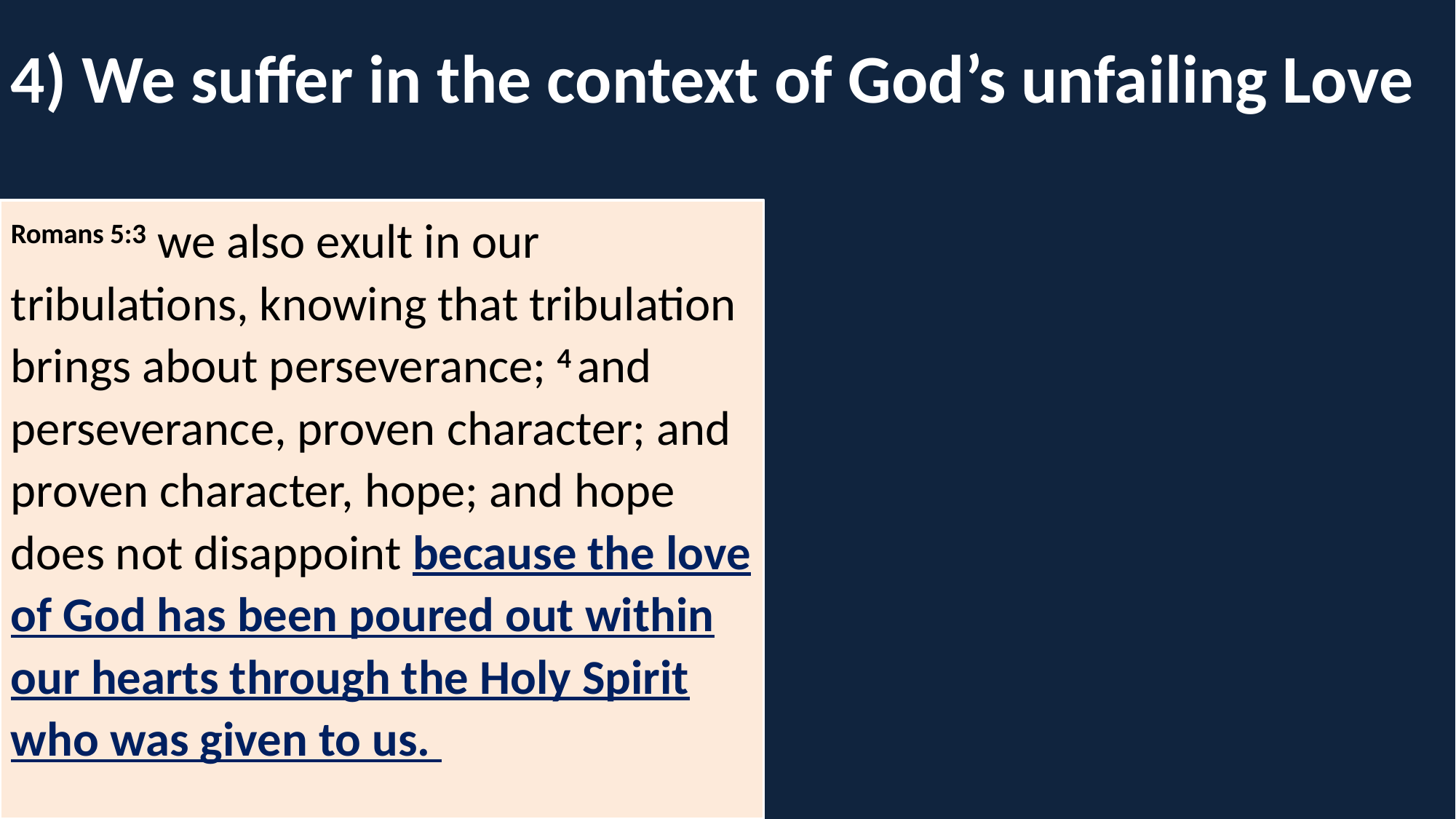

4) We suffer in the context of God’s unfailing Love
Romans 5:3 we also exult in our tribulations, knowing that tribulation brings about perseverance; 4 and perseverance, proven character; and proven character, hope; and hope does not disappoint because the love of God has been poured out within our hearts through the Holy Spirit who was given to us.